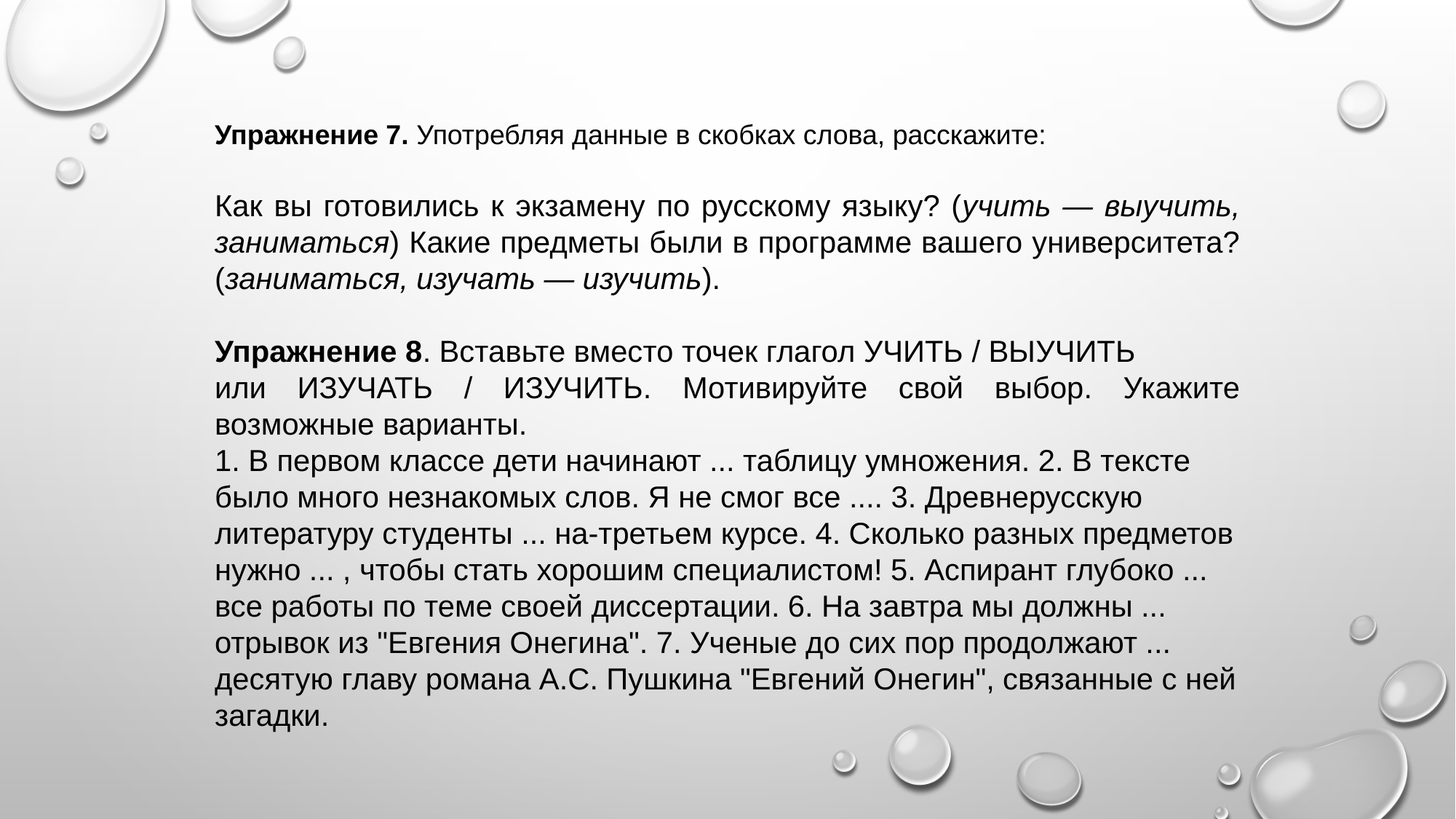

Упражнение 7. Употребляя данные в скобках слова, расскажите:

Как вы готовились к экзамену по русскому языку? (учить — выучить, заниматься) Какие предметы были в программе вашего университета? (заниматься, изучать — изучить).
Упражнение 8. Вставьте вместо точек глагол УЧИТЬ / ВЫУЧИТЬ
или ИЗУЧАТЬ / ИЗУЧИТЬ. Мотивируйте свой выбор. Укажите возможные варианты.
1. В первом классе дети начинают ... таблицу умножения. 2. В тексте было много незнакомых слов. Я не смог все .... 3. Древнерусскую литературу студенты ... на-третьем курсе. 4. Сколько разных предметов нужно ... , чтобы стать хорошим специалистом! 5. Аспирант глубоко ... все работы по теме своей диссертации. 6. На завтра мы должны ... отрывок из "Евгения Онегина". 7. Ученые до сих пор продолжают ... десятую главу романа А.С. Пушкина "Евгений Онегин", связанные с ней загадки.